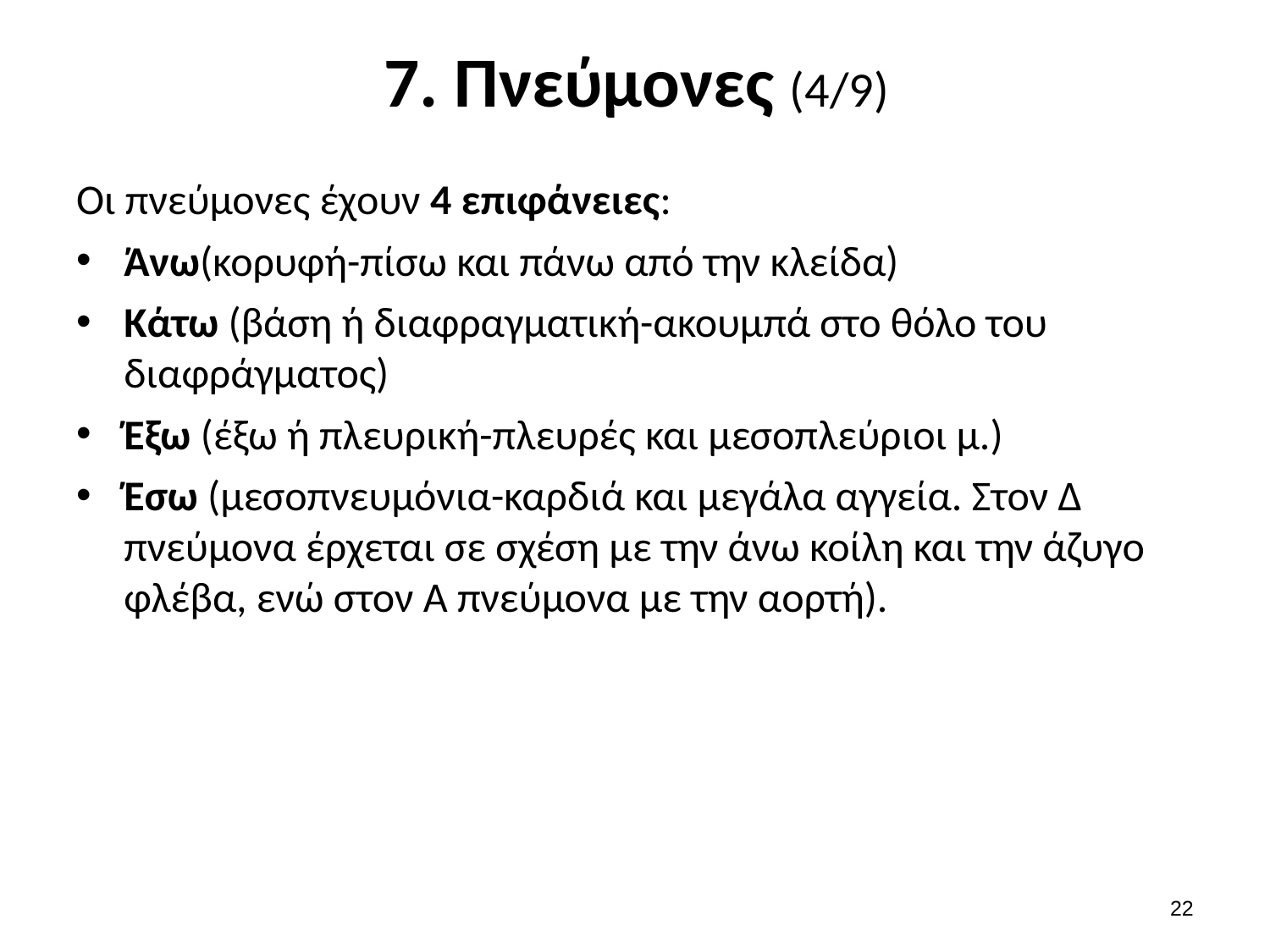

# 7. Πνεύμονες (4/9)
Οι πνεύμονες έχουν 4 επιφάνειες:
Άνω(κορυφή-πίσω και πάνω από την κλείδα)
Κάτω (βάση ή διαφραγματική-ακουμπά στο θόλο του διαφράγματος)
Έξω (έξω ή πλευρική-πλευρές και μεσοπλεύριοι μ.)
Έσω (μεσοπνευμόνια-καρδιά και μεγάλα αγγεία. Στον Δ πνεύμονα έρχεται σε σχέση με την άνω κοίλη και την άζυγο φλέβα, ενώ στον Α πνεύμονα με την αορτή).
22